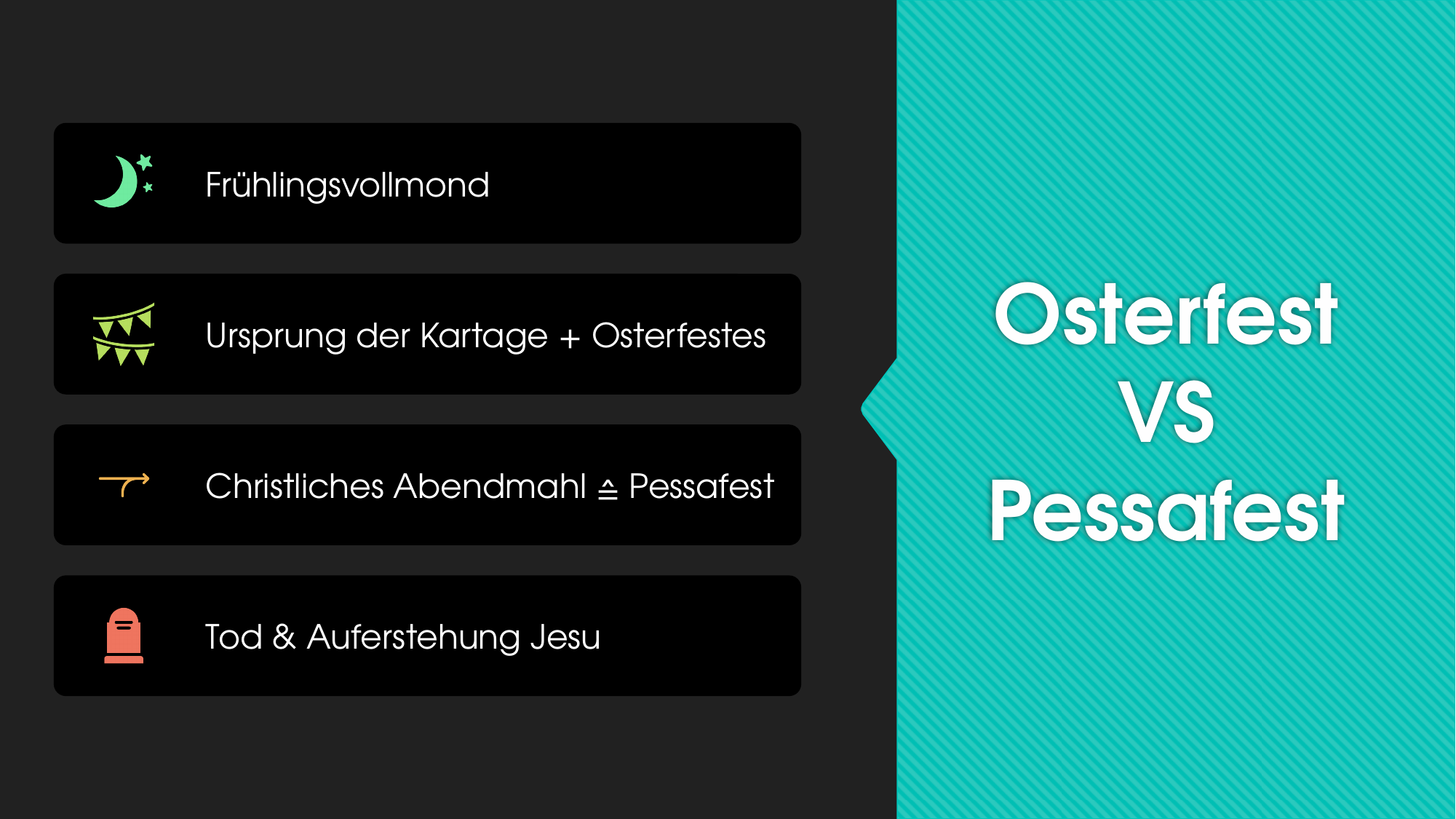

# Osterfest VS Pessafest
Frühlingsvollmond
Ursprung der Kartage + Osterfestes
Christliches Abendmahl ≙ Pessafest
Tod & Auferstehung Jesu